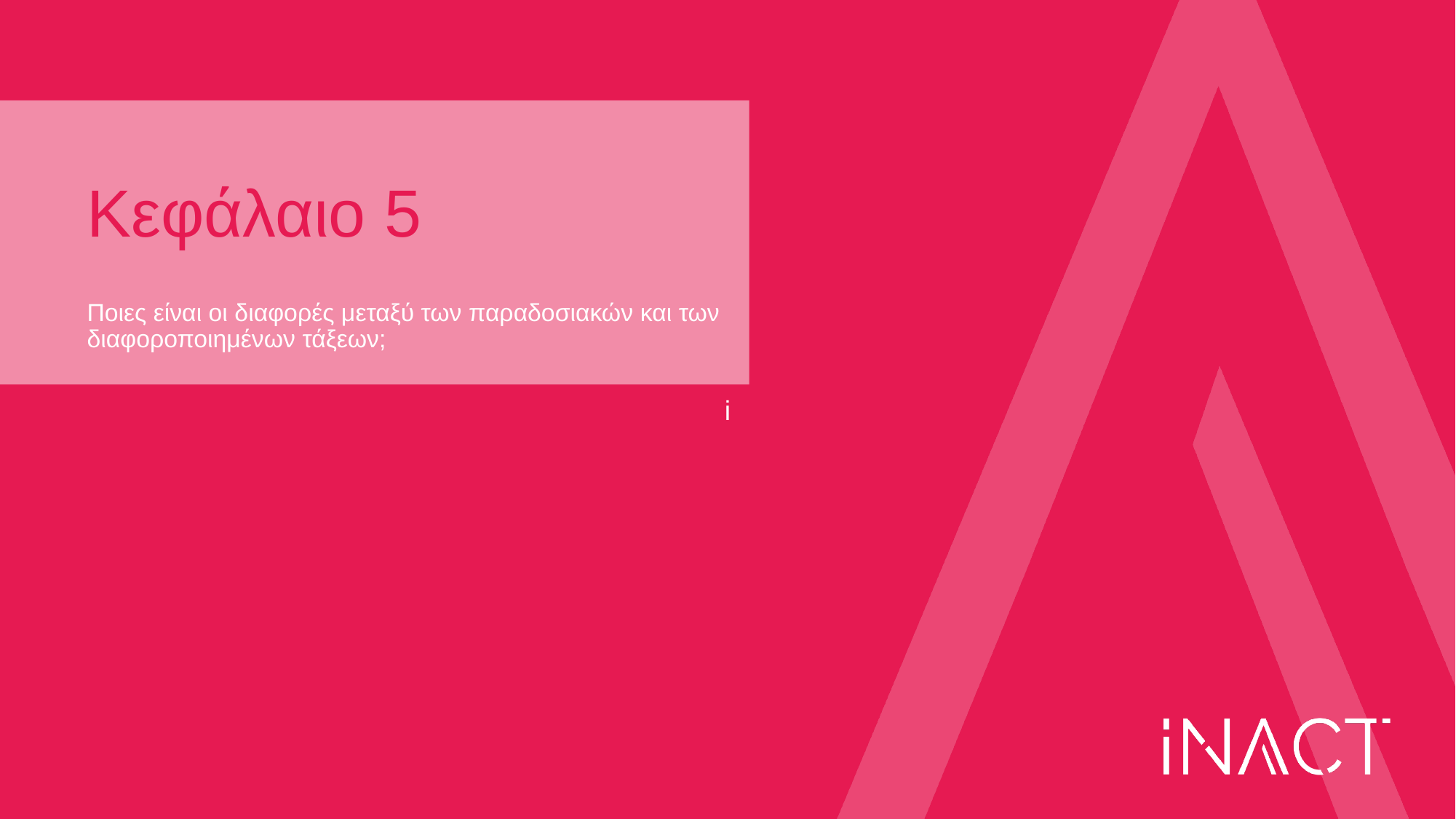

# Κεφάλαιο 5
Ποιες είναι οι διαφορές μεταξύ των παραδοσιακών και των διαφοροποιημένων τάξεων;